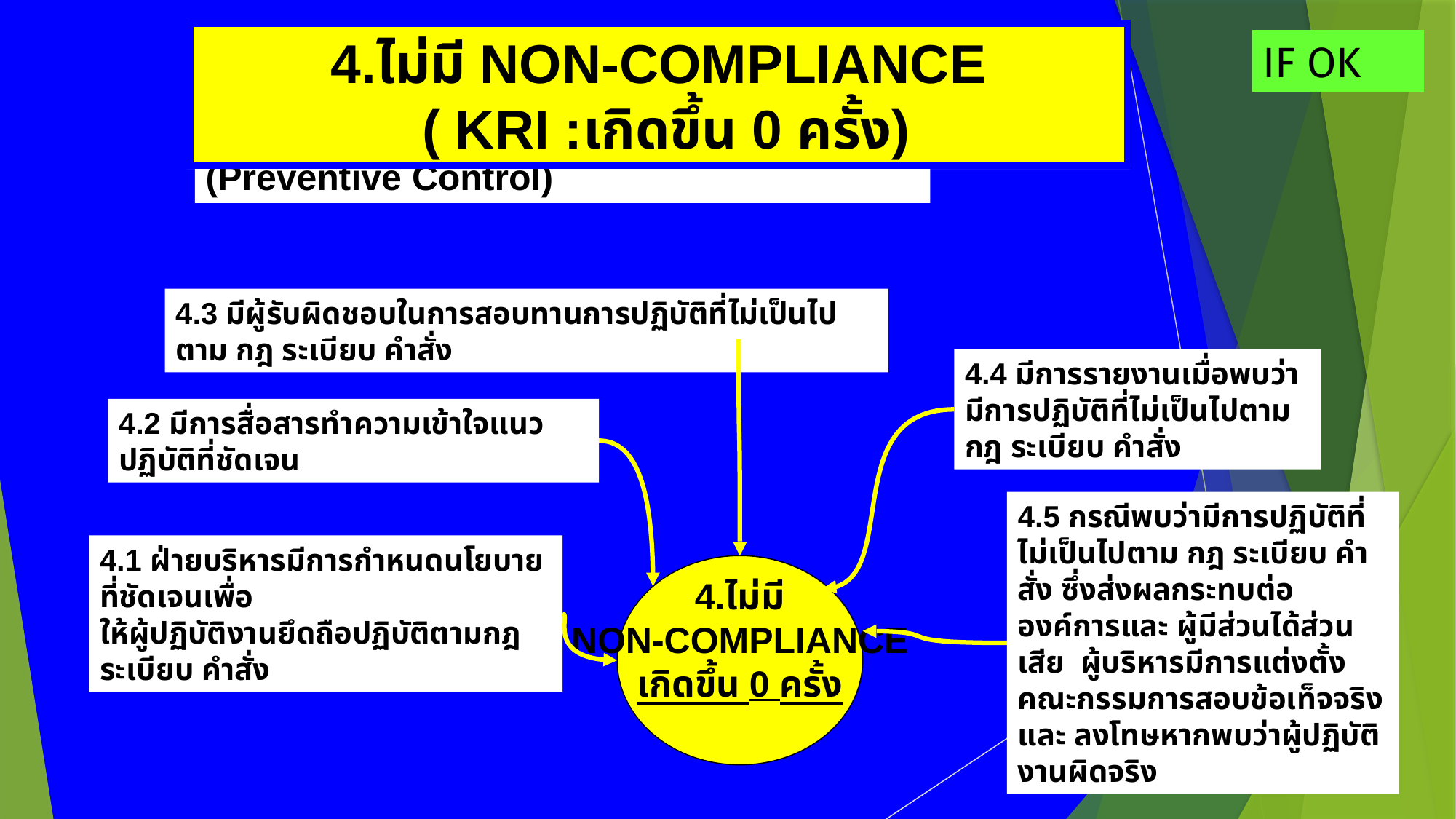

4.ไม่มี NON-COMPLIANCE  ( KRI :เกิดขึ้น 0 ครั้ง)
IF OK
ระบุแนวทางการป้องกันการเกิดทุจริตที่ควรจะมี (Preventive Control)
4.3 มีผู้รับผิดชอบในการสอบทานการปฏิบัติที่ไม่เป็นไปตาม กฎ ระเบียบ คำสั่ง
4.4 มีการรายงานเมื่อพบว่ามีการปฏิบัติที่ไม่เป็นไปตาม กฎ ระเบียบ คำสั่ง
4.2 มีการสื่อสารทำความเข้าใจแนวปฏิบัติที่ชัดเจน
4.5 กรณีพบว่ามีการปฏิบัติที่ไม่เป็นไปตาม กฎ ระเบียบ คำสั่ง ซึ่งส่งผลกระทบต่อองค์การและ ผู้มีส่วนได้ส่วนเสีย  ผู้บริหารมีการแต่งตั้งคณะกรรมการสอบข้อเท็จจริง และ ลงโทษหากพบว่าผู้ปฏิบัติงานผิดจริง
4.1 ฝ่ายบริหารมีการกำหนดนโยบายที่ชัดเจนเพื่อ
ให้ผู้ปฏิบัติงานยึดถือปฏิบัติตามกฎ ระเบียบ คำสั่ง
4.ไม่มี
NON-COMPLIANCE
เกิดขึ้น 0 ครั้ง

17